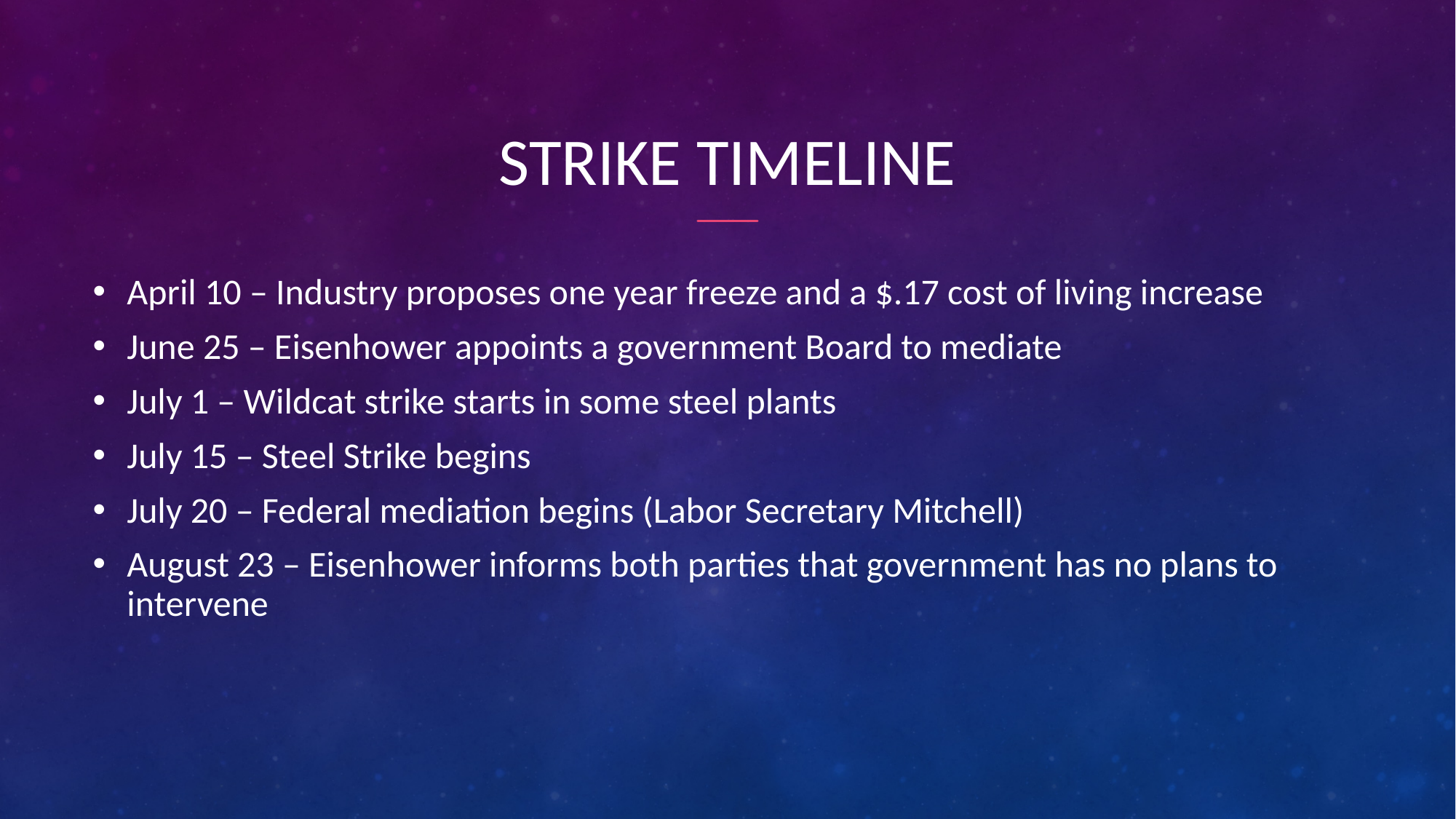

# Strike timeline
April 10 – Industry proposes one year freeze and a $.17 cost of living increase
June 25 – Eisenhower appoints a government Board to mediate
July 1 – Wildcat strike starts in some steel plants
July 15 – Steel Strike begins
July 20 – Federal mediation begins (Labor Secretary Mitchell)
August 23 – Eisenhower informs both parties that government has no plans to intervene